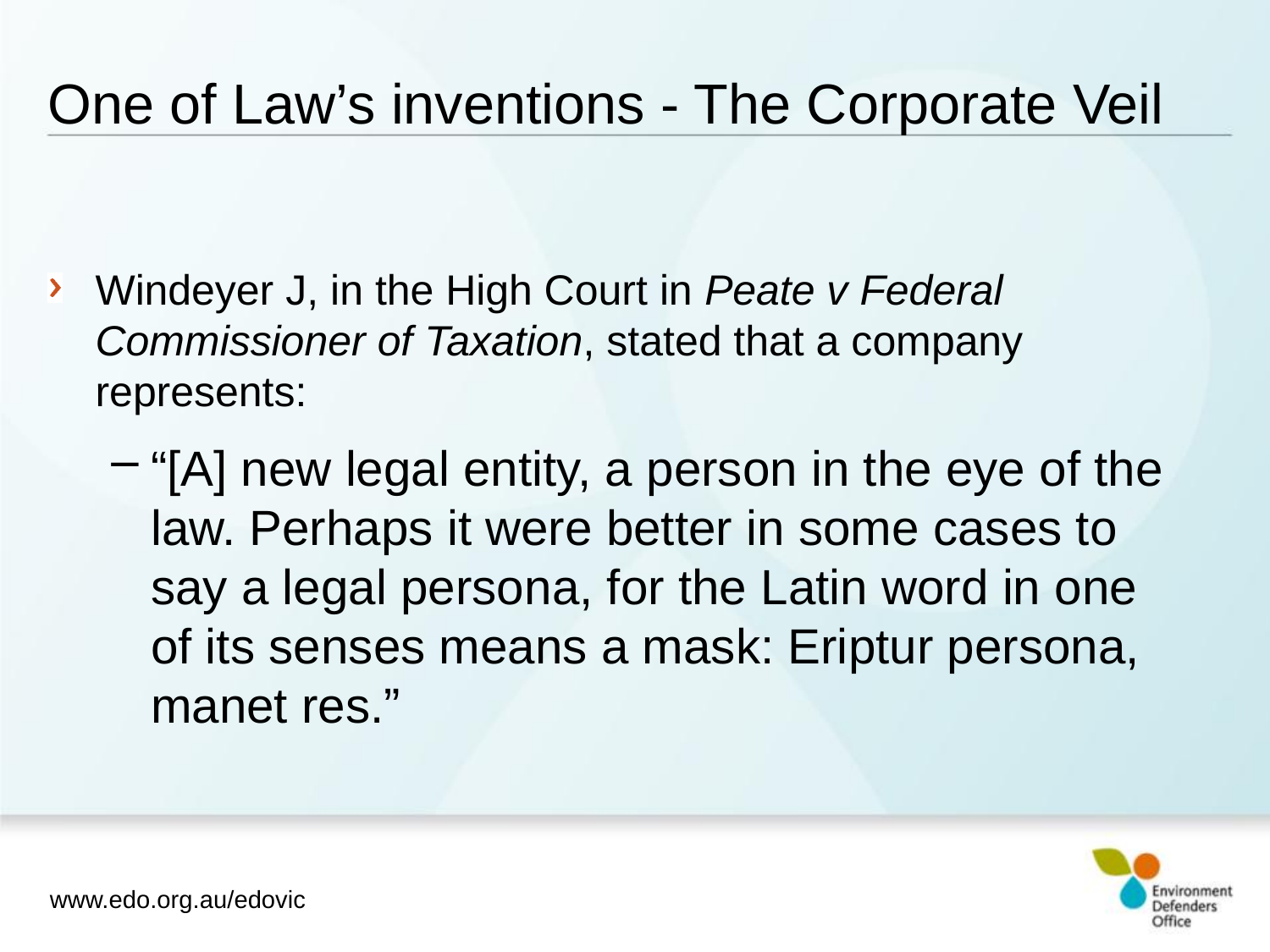

# One of Law’s inventions - The Corporate Veil
Windeyer J, in the High Court in Peate v Federal Commissioner of Taxation, stated that a company represents:
“[A] new legal entity, a person in the eye of the law. Perhaps it were better in some cases to say a legal persona, for the Latin word in one of its senses means a mask: Eriptur persona, manet res.”